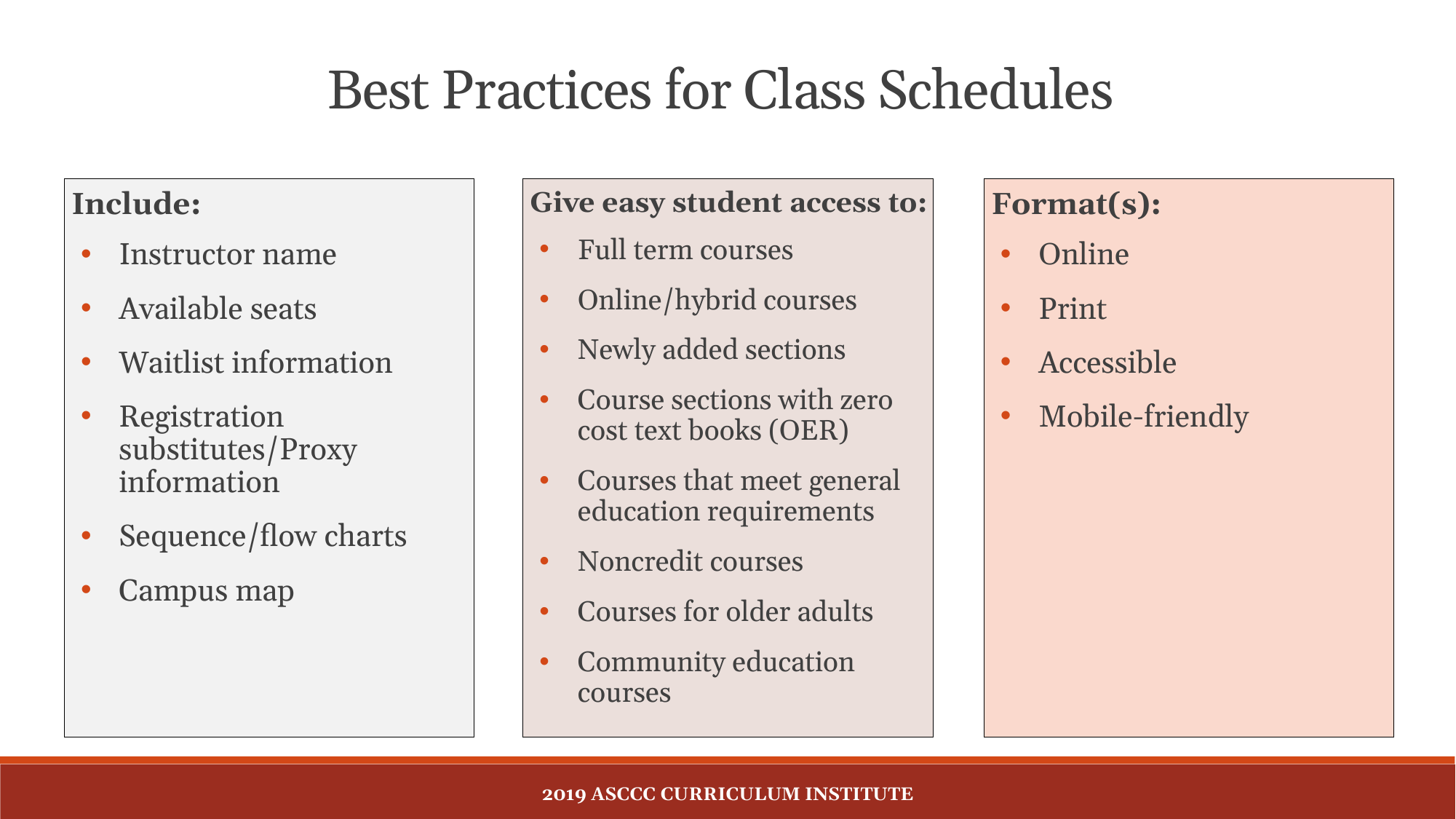

Best Practices for Class Schedules
Include:
Instructor name
Available seats
Waitlist information
Registration substitutes/Proxy information
Sequence/flow charts
Campus map

Give easy student access to:
Full term courses
Online/hybrid courses
Newly added sections
Course sections with zero cost text books (OER)
Courses that meet general education requirements
Noncredit courses
Courses for older adults
Community education courses
Format(s):
Online
Print
Accessible
Mobile-friendly
2019 ASCCC Curriculum Institute